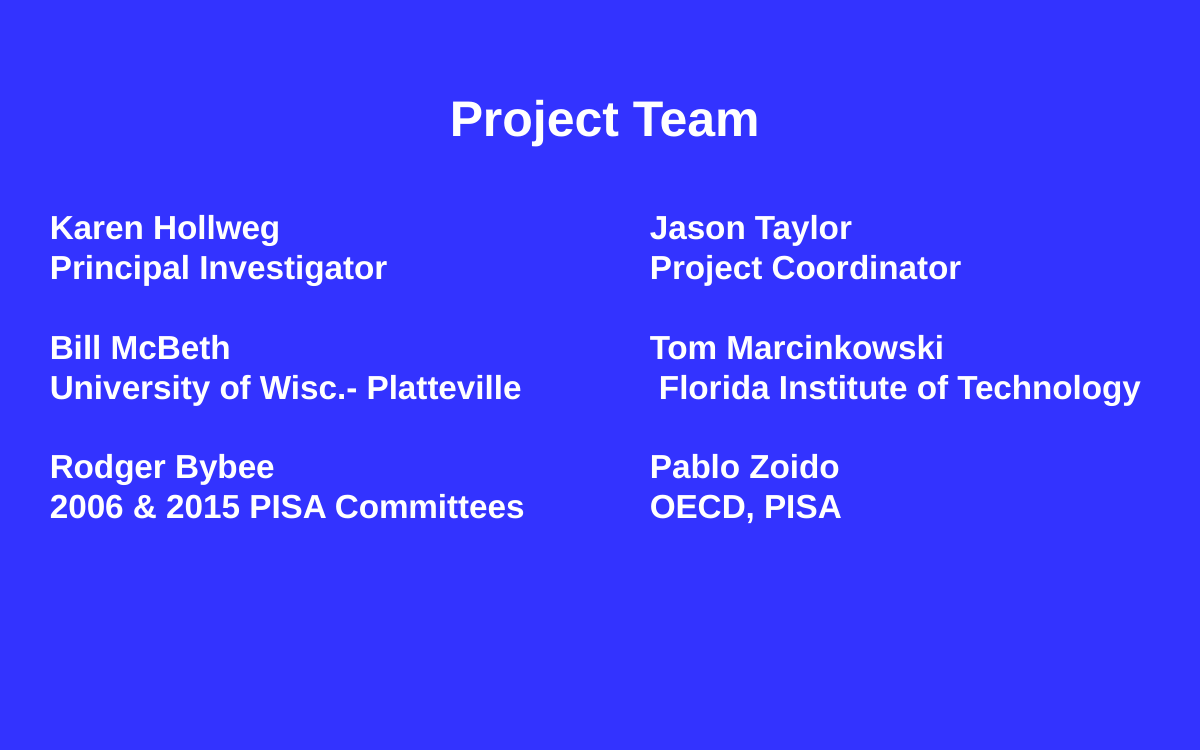

Project Team

Karen Hollweg			Jason Taylor
Principal Investigator		Project Coordinator

Bill McBeth   			Tom Marcinkowski     
University of Wisc.- Platteville	 Florida Institute of Technology
Rodger Bybee   			Pablo Zoido
2006 & 2015 PISA Committees 	OECD, PISA